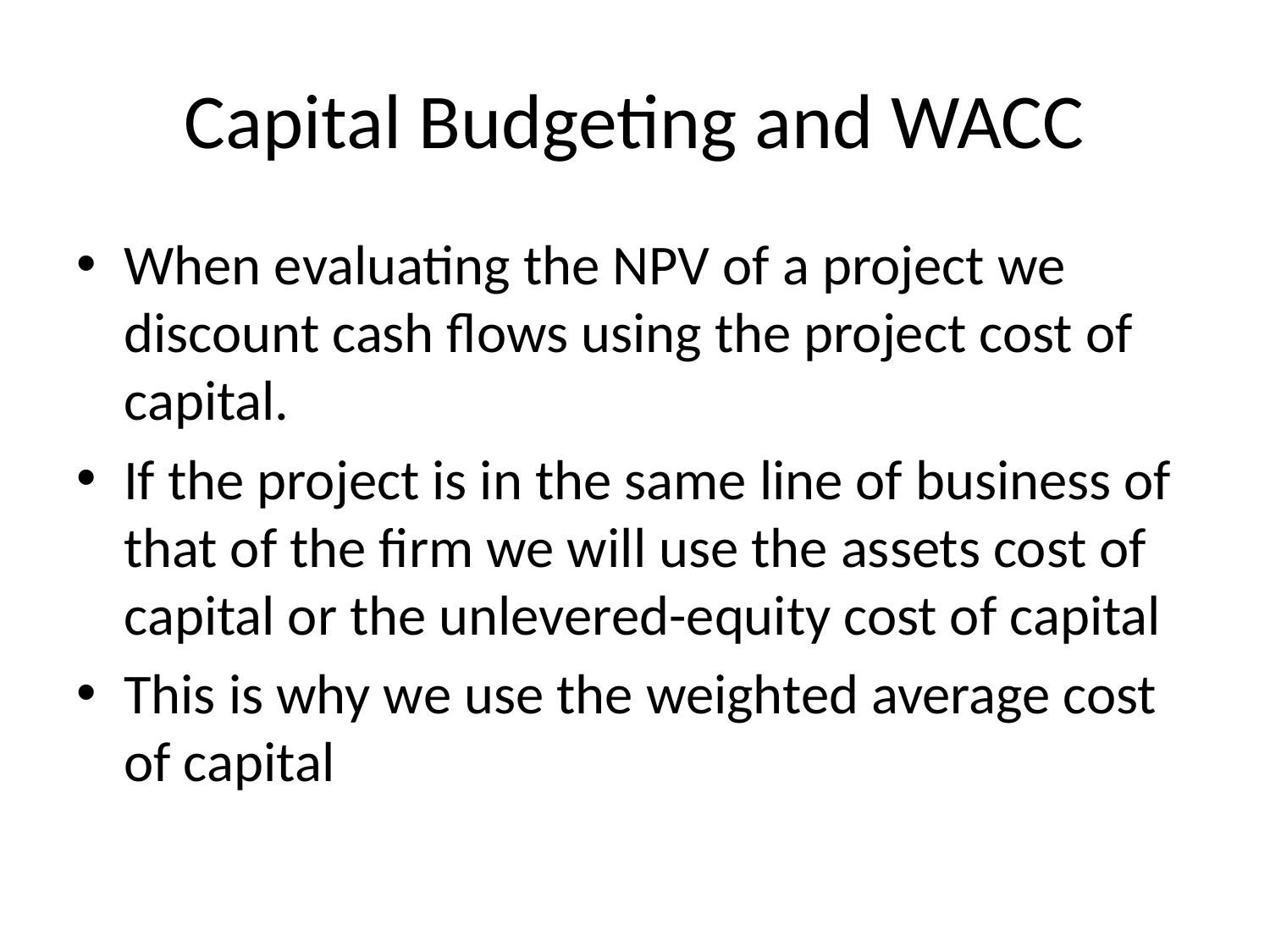

# Capital Budgeting and WACC
When evaluating the NPV of a project we discount cash flows using the project cost of capital.
If the project is in the same line of business of that of the firm we will use the assets cost of capital or the unlevered-equity cost of capital
This is why we use the weighted average cost of capital